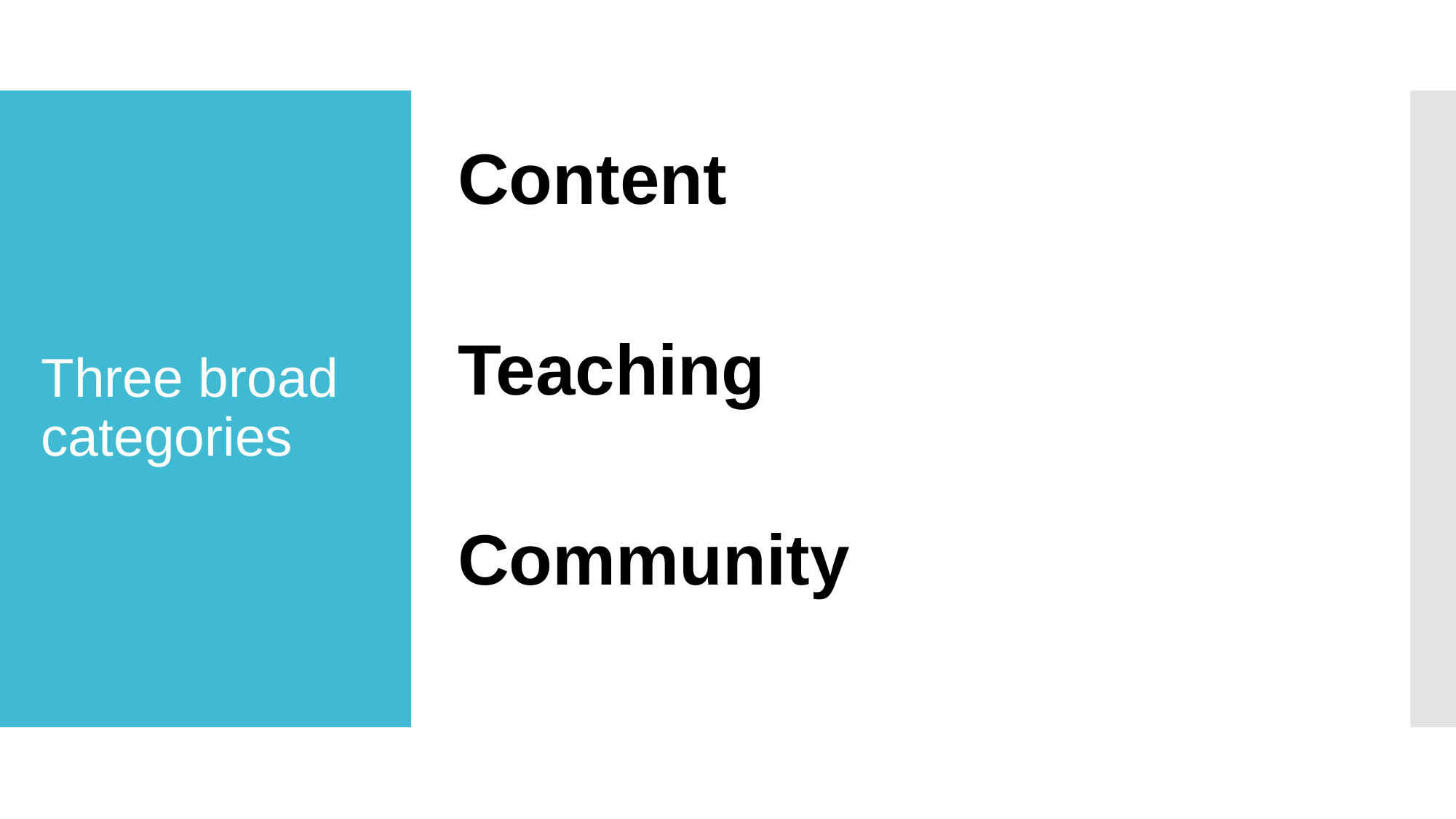

# Three broad categories
Content

Teaching

Community